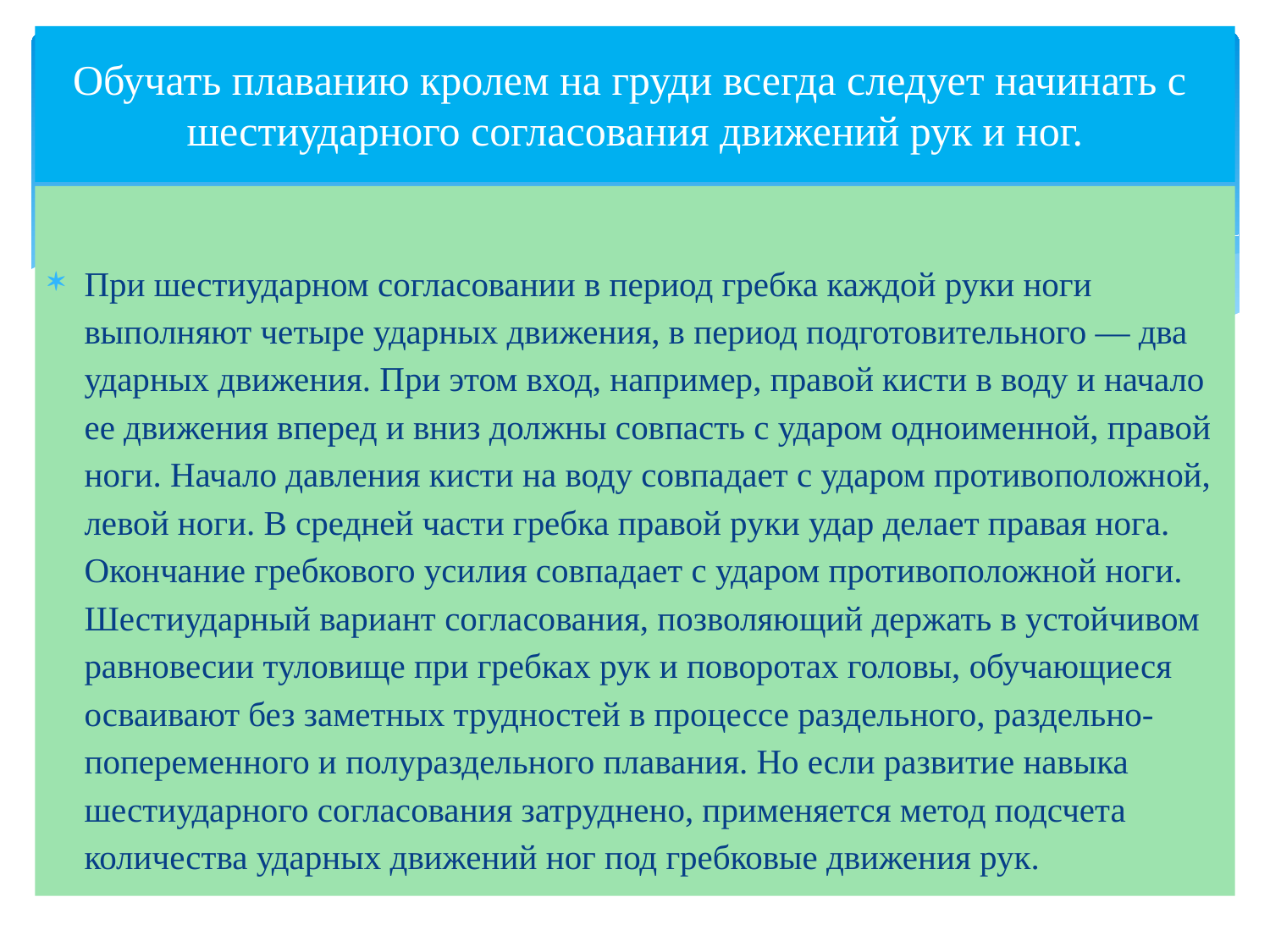

# Обучать плаванию кролем на груди всегда следует начинать с  шестиударного согласования движений рук и ног.

При шестиударном согласовании в период гребка каждой руки ноги выполняют четыре ударных движения, в период подготовительного — два ударных движения. При этом вход, например, правой кисти в воду и начало ее движения вперед и вниз должны совпасть с ударом одноименной, правой ноги. Начало давления кисти на воду совпадает с ударом противоположной, левой ноги. В средней части гребка правой руки удар делает правая нога. Окончание гребкового усилия совпадает с ударом противоположной ноги. Шестиударный вариант согласования, позволяющий держать в устойчивом равновесии туловище при гребках рук и поворотах головы, обучающиеся осваивают без заметных трудностей в процессе раздельного, раздельно-попеременного и полураздельного плавания. Но если развитие навыка шестиударного согласования затруднено, применяется метод подсчета количества ударных движений ног под гребковые движения рук.